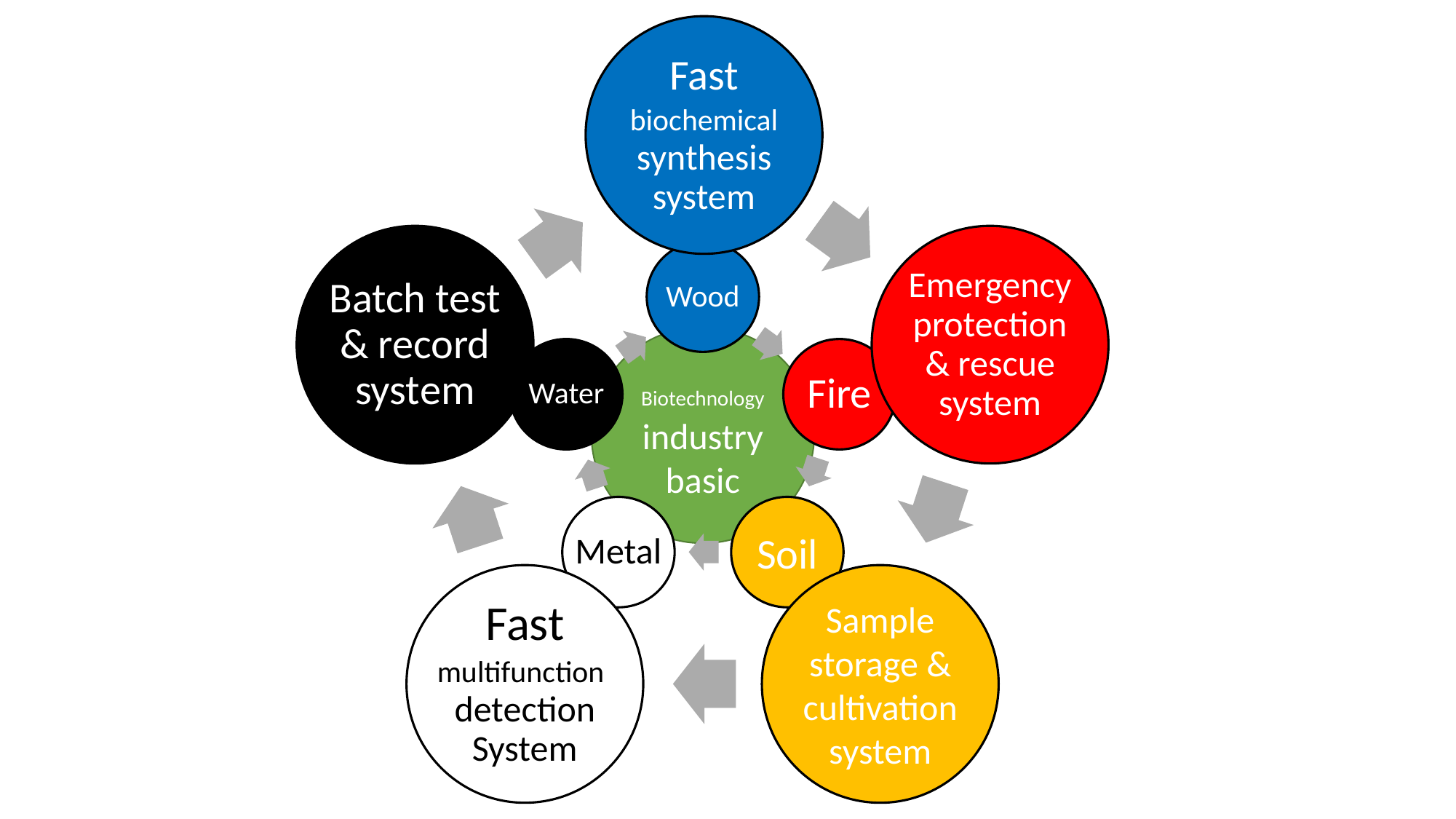

Fast biochemical synthesis system

Batch test & record system
Emergency protection & rescue system

Fast multifunction
detection System
Sample storage & cultivation system

Wood

Water
Fire

Metal
Soil

Biotechnology industry
basic